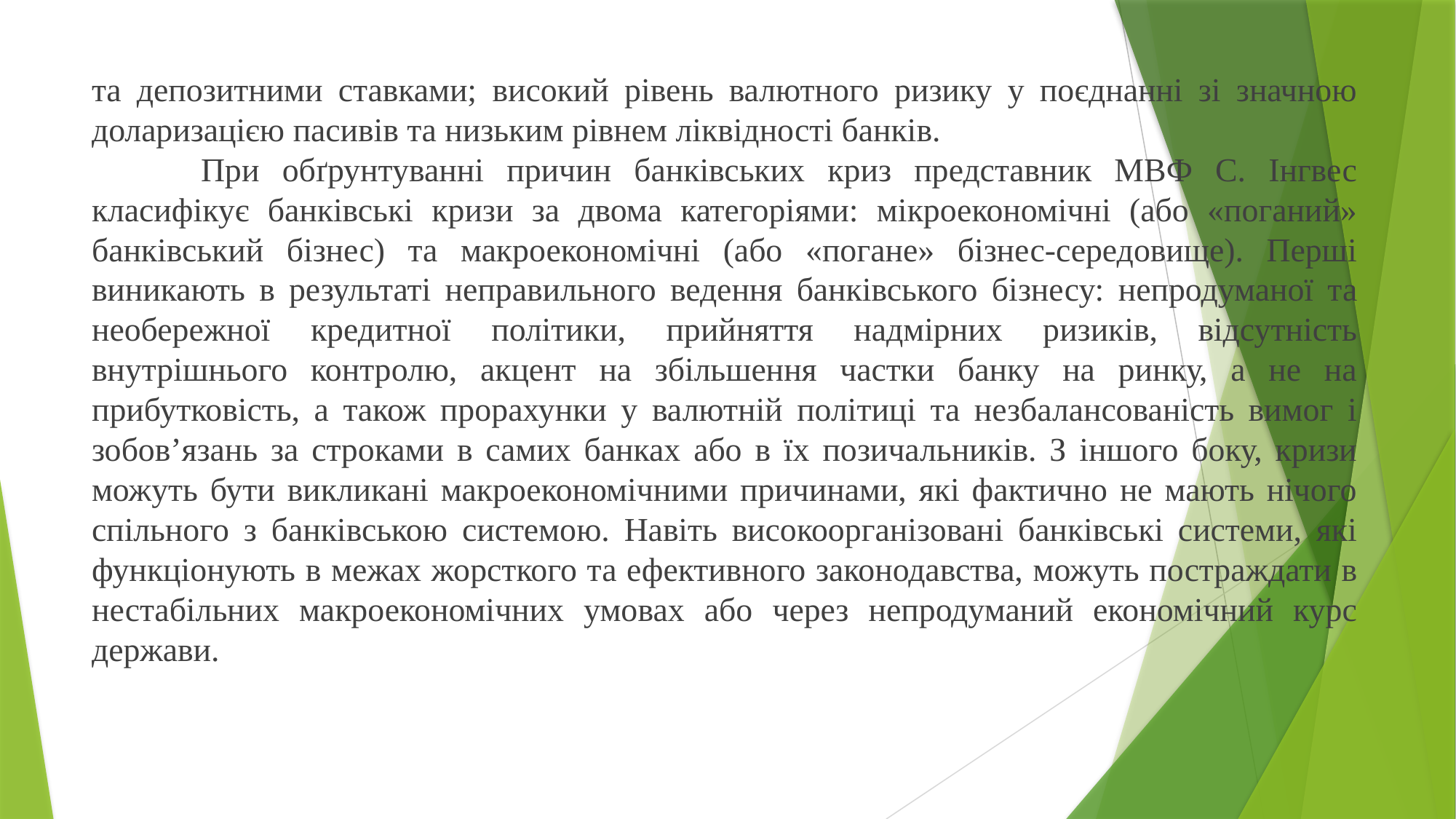

та депозитними ставками; високий рівень валютного ризику у поєднанні зі значною доларизацією пасивів та низьким рівнем ліквідності банків.
	При обґрунтуванні причин банківських криз представник МВФ С. Інгвес класифікує банківські кризи за двома категоріями: мікроекономічні (або «поганий» банківський бізнес) та макроекономічні (або «погане» бізнес-середовище). Перші виникають в результаті неправильного ведення банківського бізнесу: непродуманої та необережної кредитної політики, прийняття надмірних ризиків, відсутність внутрішнього контролю, акцент на збільшення частки банку на ринку, а не на прибутковість, а також прорахунки у валютній політиці та незбалансованість вимог і зобов’язань за строками в самих банках або в їх позичальників. З іншого боку, кризи можуть бути викликані макроекономічними причинами, які фактично не мають нічого спільного з банківською системою. Навіть високоорганізовані банківські системи, які функціонують в межах жорсткого та ефективного законодавства, можуть постраждати в нестабільних макроекономічних умовах або через непродуманий економічний курс держави.